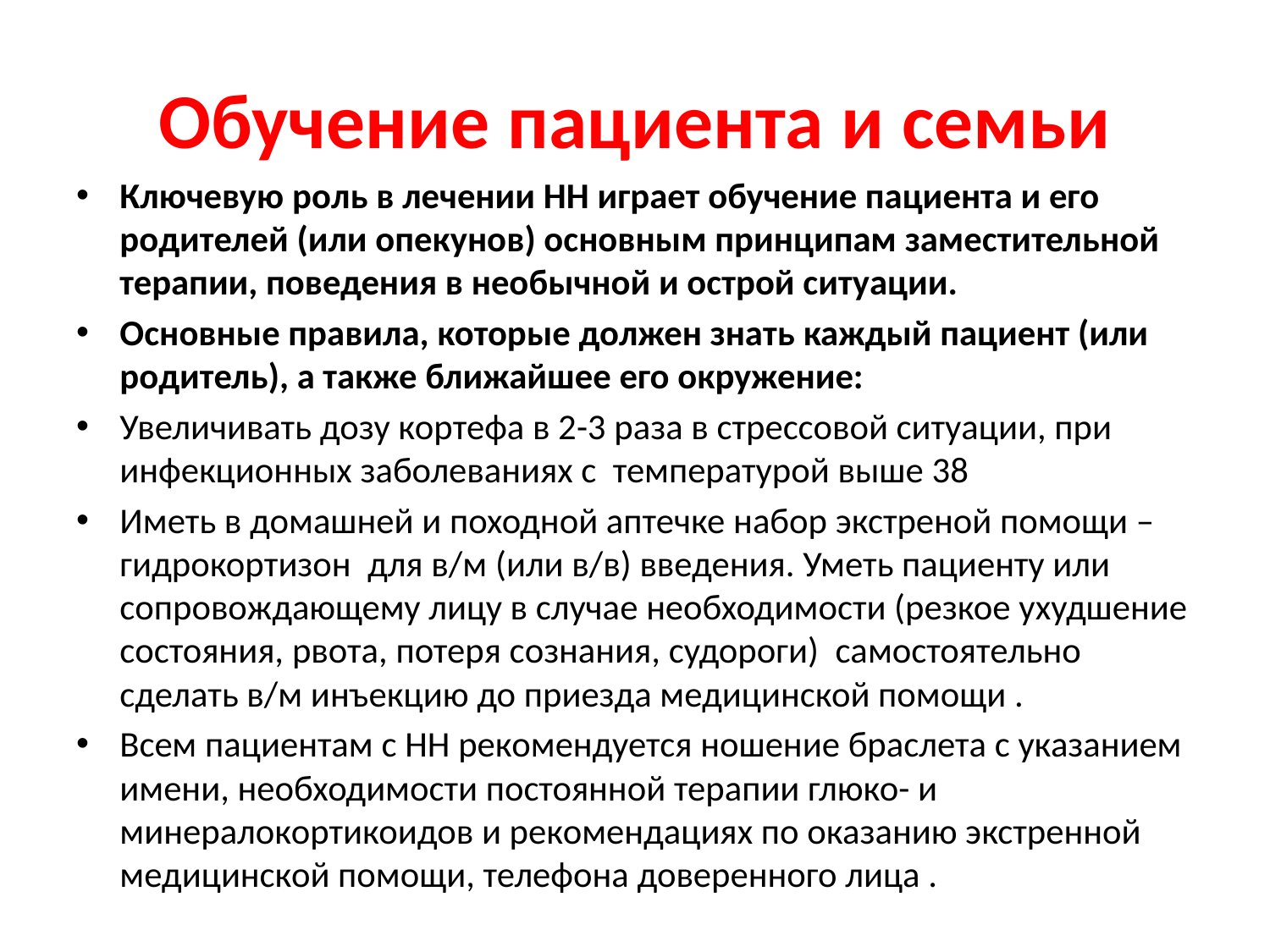

# Обучение пациента и семьи
Ключевую роль в лечении НН играет обучение пациента и его родителей (или опекунов) основным принципам заместительной терапии, поведения в необычной и острой ситуации.
Основные правила, которые должен знать каждый пациент (или родитель), а также ближайшее его окружение:
Увеличивать дозу кортефа в 2-3 раза в стрессовой ситуации, при инфекционных заболеваниях с  температурой выше 38
Иметь в домашней и походной аптечке набор экстреной помощи – гидрокортизон  для в/м (или в/в) введения. Уметь пациенту или сопровождающему лицу в случае необходимости (резкое ухудшение состояния, рвота, потеря сознания, судороги)  самостоятельно сделать в/м инъекцию до приезда медицинской помощи .
Всем пациентам с НН рекомендуется ношение браслета с указанием имени, необходимости постоянной терапии глюко- и минералокортикоидов и рекомендациях по оказанию экстренной медицинской помощи, телефона доверенного лица .